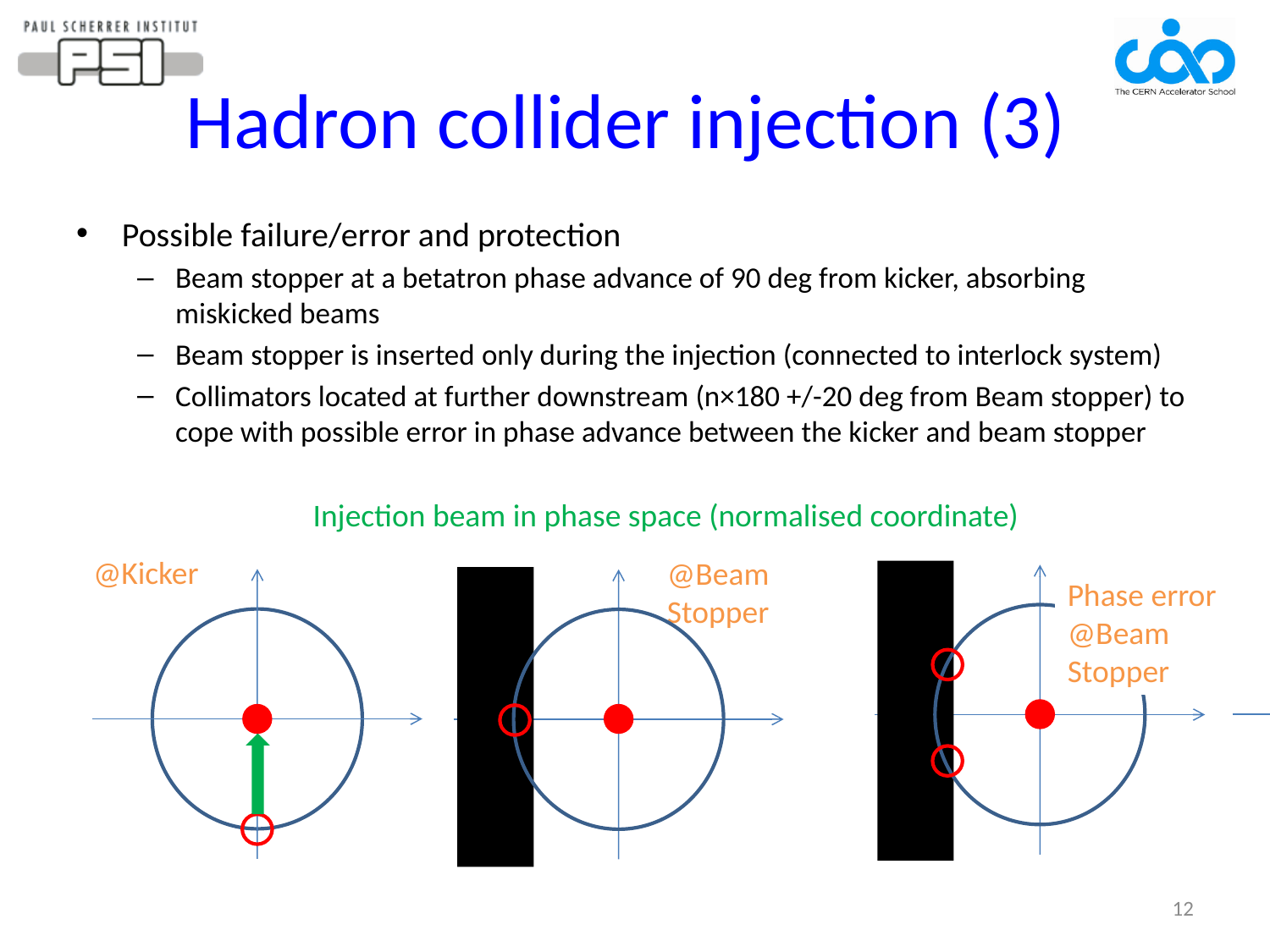

# Hadron collider injection (3)
Possible failure/error and protection
Beam stopper at a betatron phase advance of 90 deg from kicker, absorbing miskicked beams
Beam stopper is inserted only during the injection (connected to interlock system)
Collimators located at further downstream (n×180 +/-20 deg from Beam stopper) to cope with possible error in phase advance between the kicker and beam stopper

Injection beam in phase space (normalised coordinate)
@Kicker
@Beam
Stopper

Phase error
@Beam
Stopper

@Collimator2
@Collimator1
12